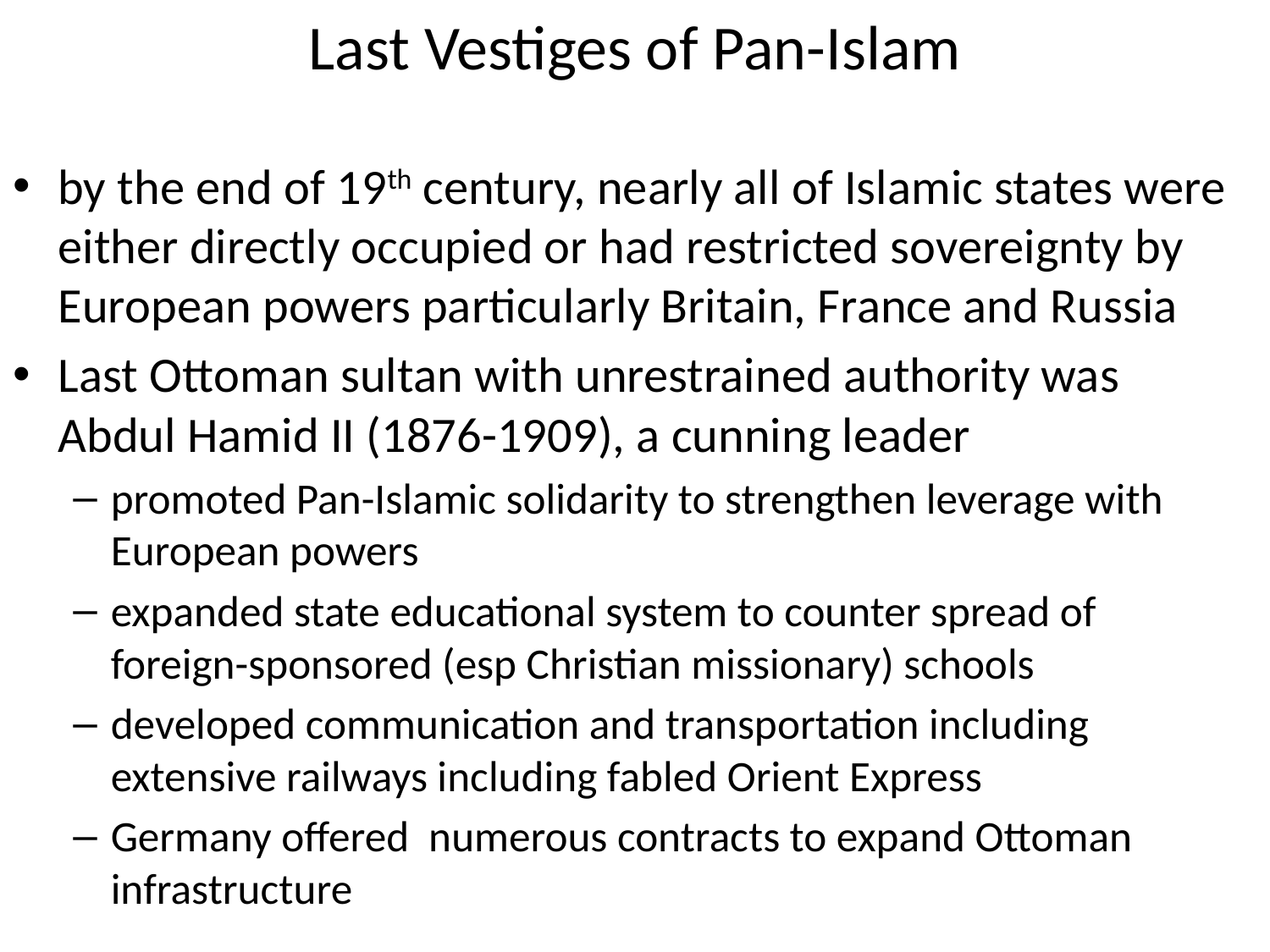

# Last Vestiges of Pan-Islam
by the end of 19th century, nearly all of Islamic states were either directly occupied or had restricted sovereignty by European powers particularly Britain, France and Russia
Last Ottoman sultan with unrestrained authority was Abdul Hamid II (1876-1909), a cunning leader
promoted Pan-Islamic solidarity to strengthen leverage with European powers
expanded state educational system to counter spread of foreign-sponsored (esp Christian missionary) schools
developed communication and transportation including extensive railways including fabled Orient Express
Germany offered  numerous contracts to expand Ottoman infrastructure